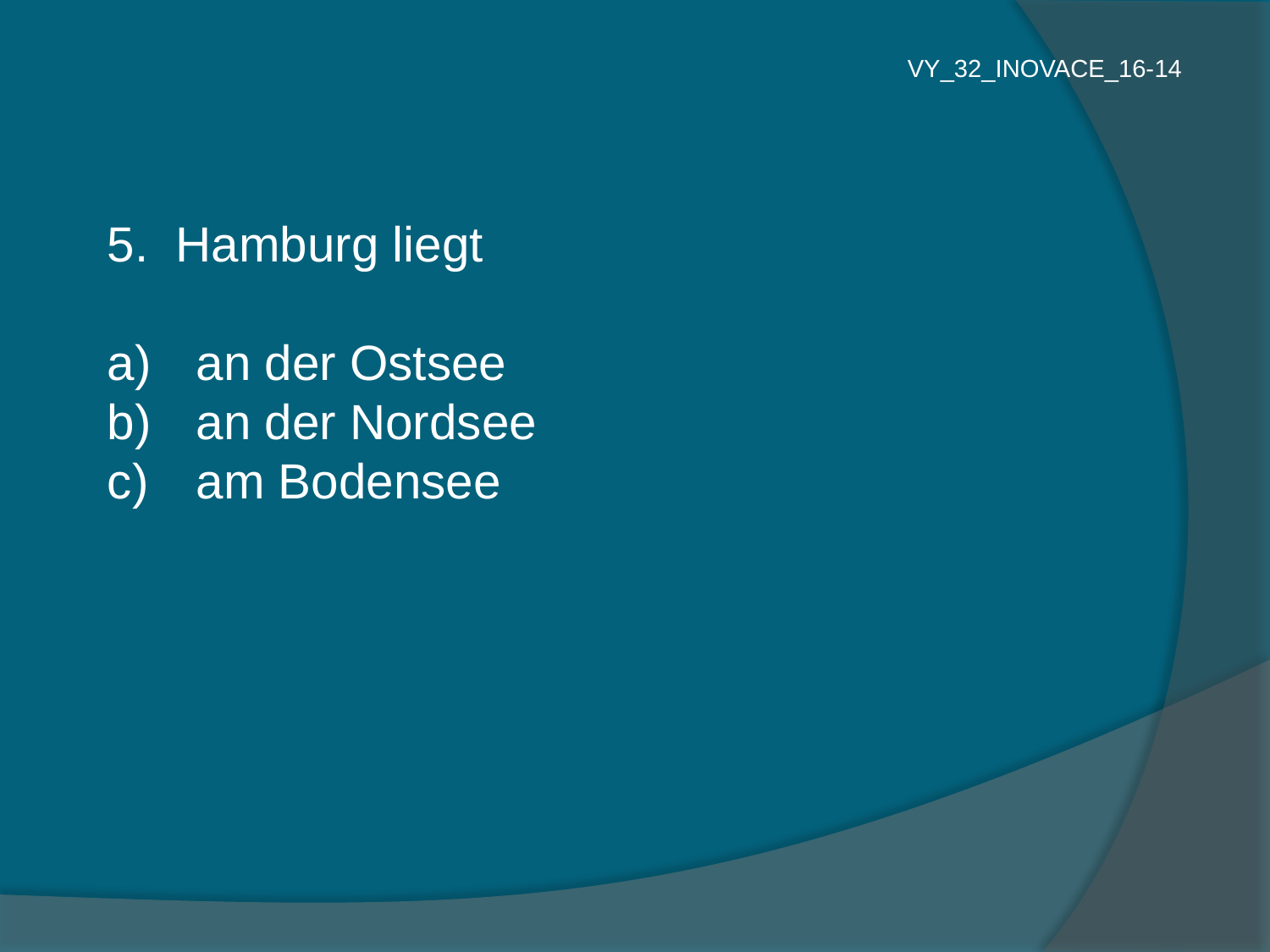

VY_32_INOVACE_16-14
5.  Hamburg liegt

   an der Ostsee
   an der Nordsee
   am Bodensee